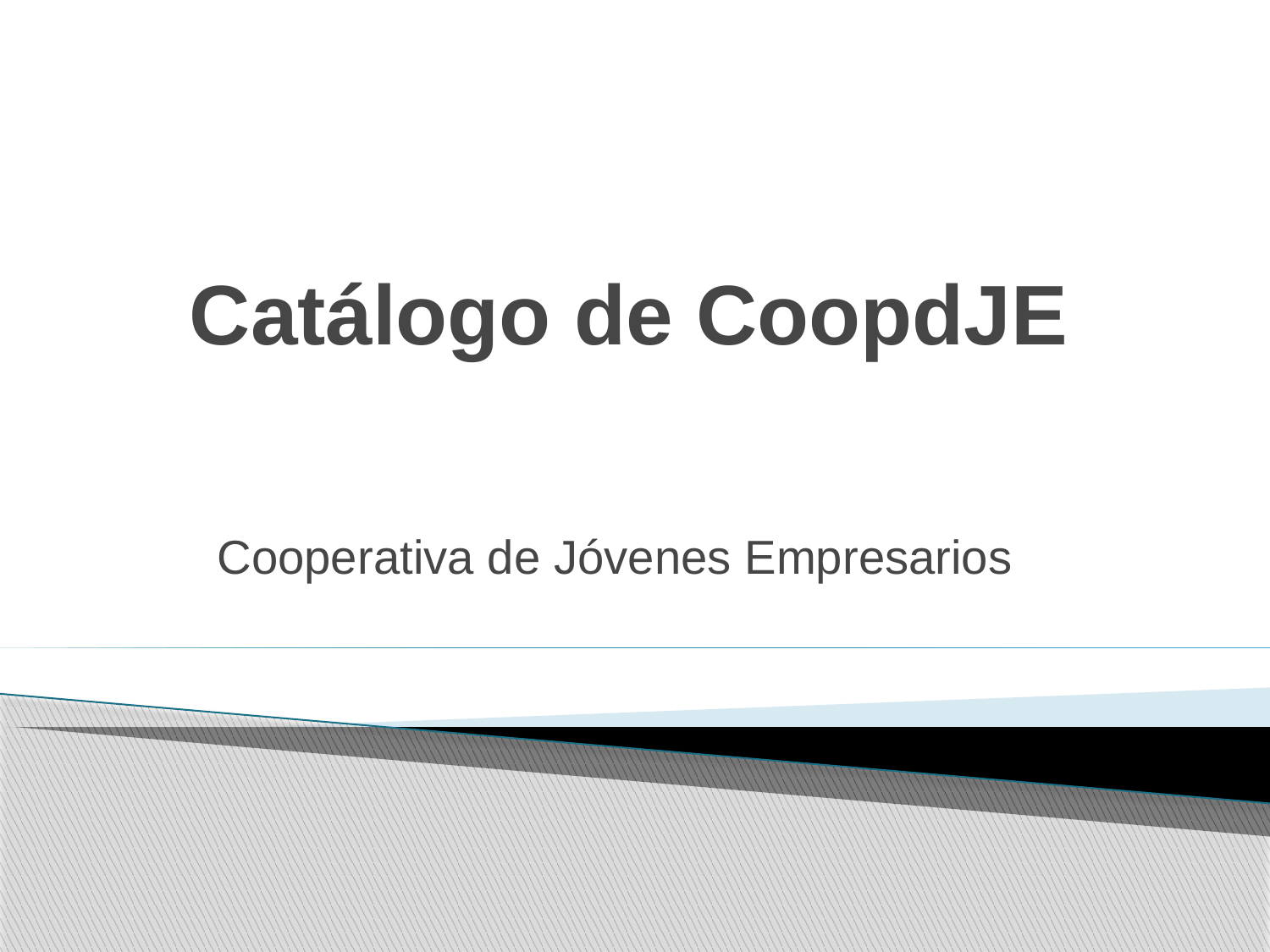

# Catálogo de CoopdJE

Cooperativa de Jóvenes Empresarios